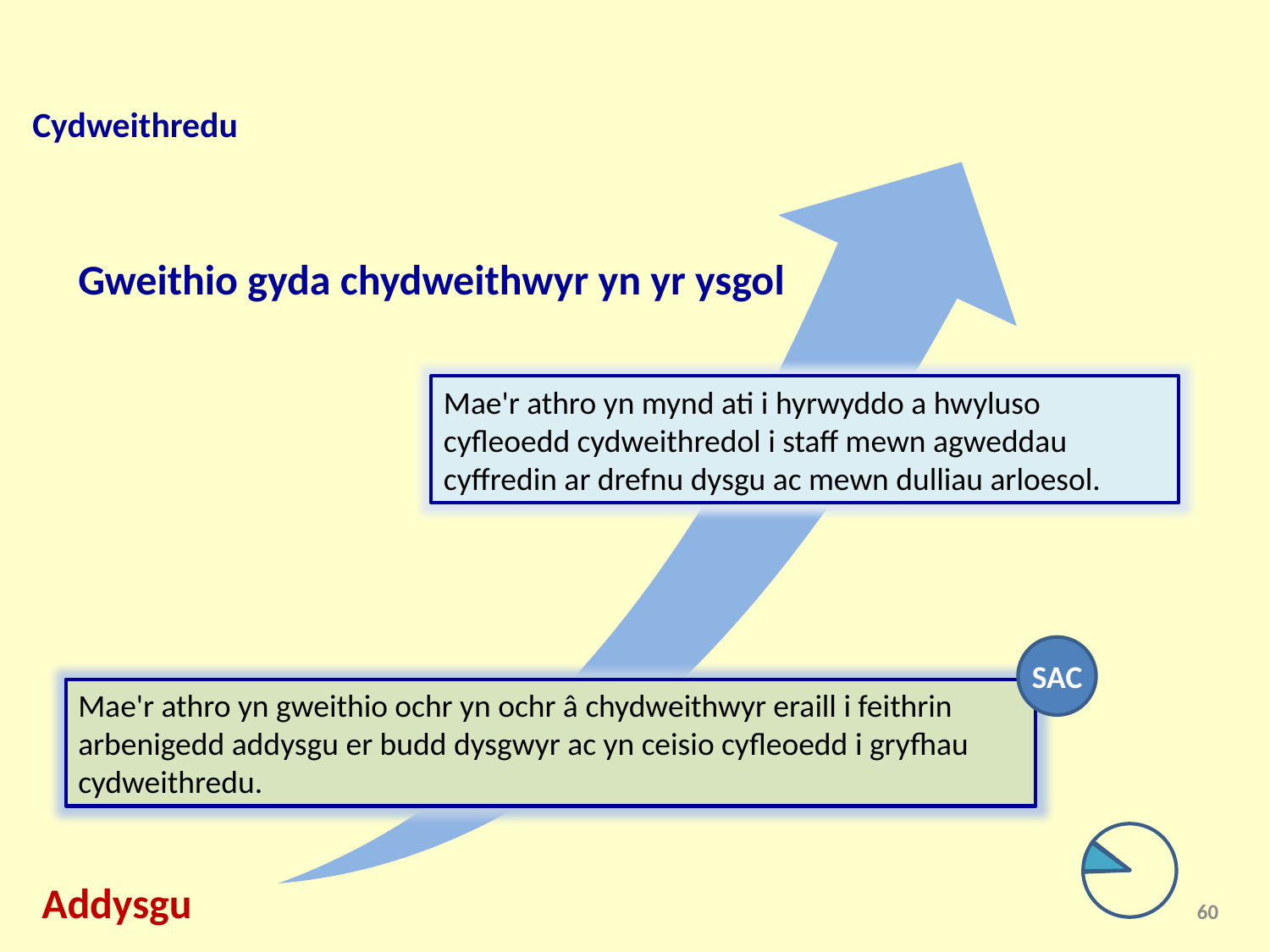

Cydweithredu
Gweithio gyda chydweithwyr yn yr ysgol

Mae'r athro yn mynd ati i hyrwyddo a hwyluso cyfleoedd cydweithredol i staff mewn agweddau cyffredin ar drefnu dysgu ac mewn dulliau arloesol.
SAC
Mae'r athro yn gweithio ochr yn ochr â chydweithwyr eraill i feithrin arbenigedd addysgu er budd dysgwyr ac yn ceisio cyfleoedd i gryfhau cydweithredu.

Addysgu
60